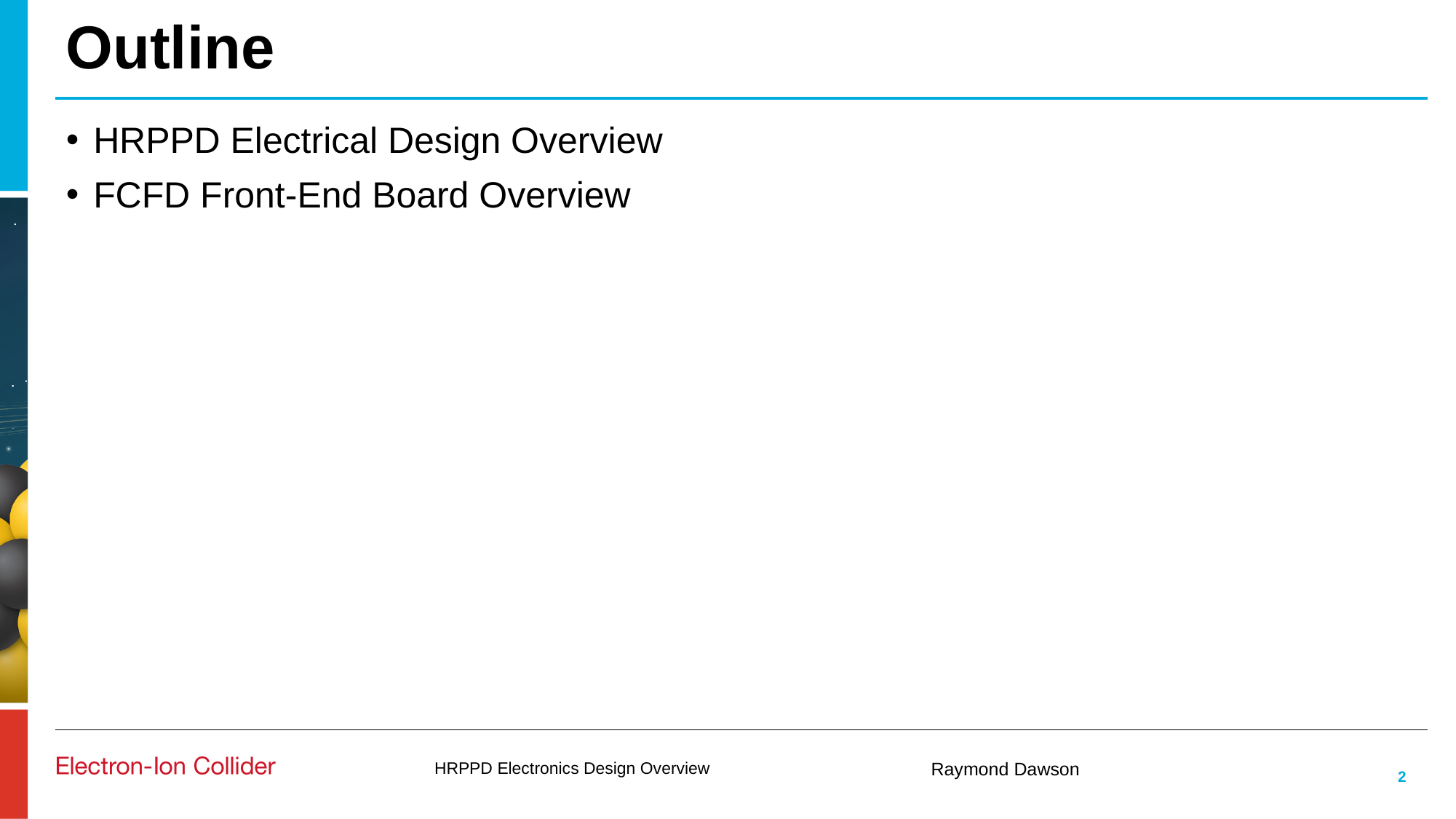

# Outline
HRPPD Electrical Design Overview
FCFD Front-End Board Overview

HRPPD Electronics Design Overview
Raymond Dawson

2